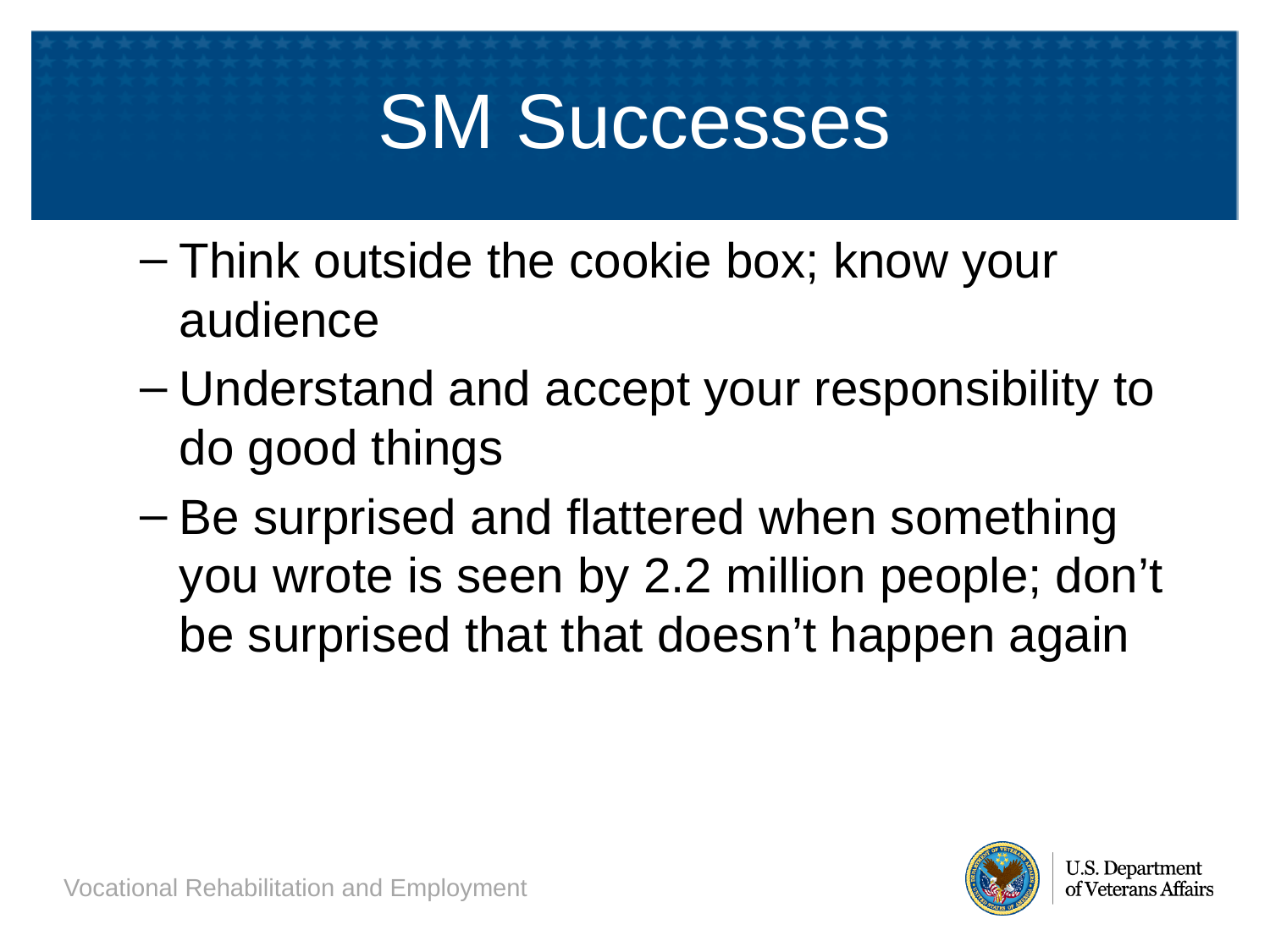

# SM Successes
Think outside the cookie box; know your audience
Understand and accept your responsibility to do good things
Be surprised and flattered when something you wrote is seen by 2.2 million people; don’t be surprised that that doesn’t happen again